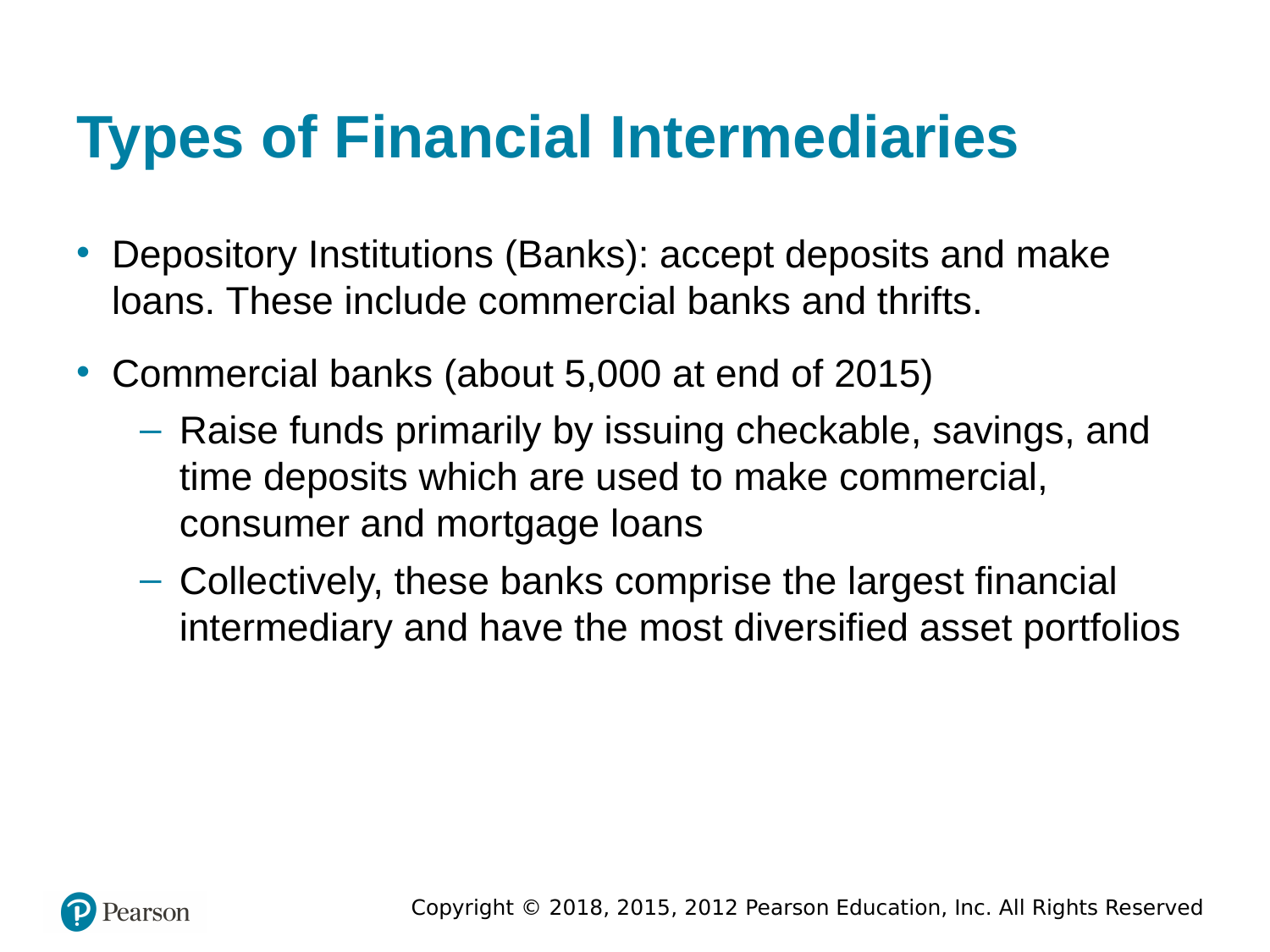

# Types of Financial Intermediaries
Depository Institutions (Banks): accept deposits and make loans. These include commercial banks and thrifts.
Commercial banks (about 5,000 at end of 2015)
Raise funds primarily by issuing checkable, savings, and time deposits which are used to make commercial, consumer and mortgage loans
Collectively, these banks comprise the largest financial intermediary and have the most diversified asset portfolios